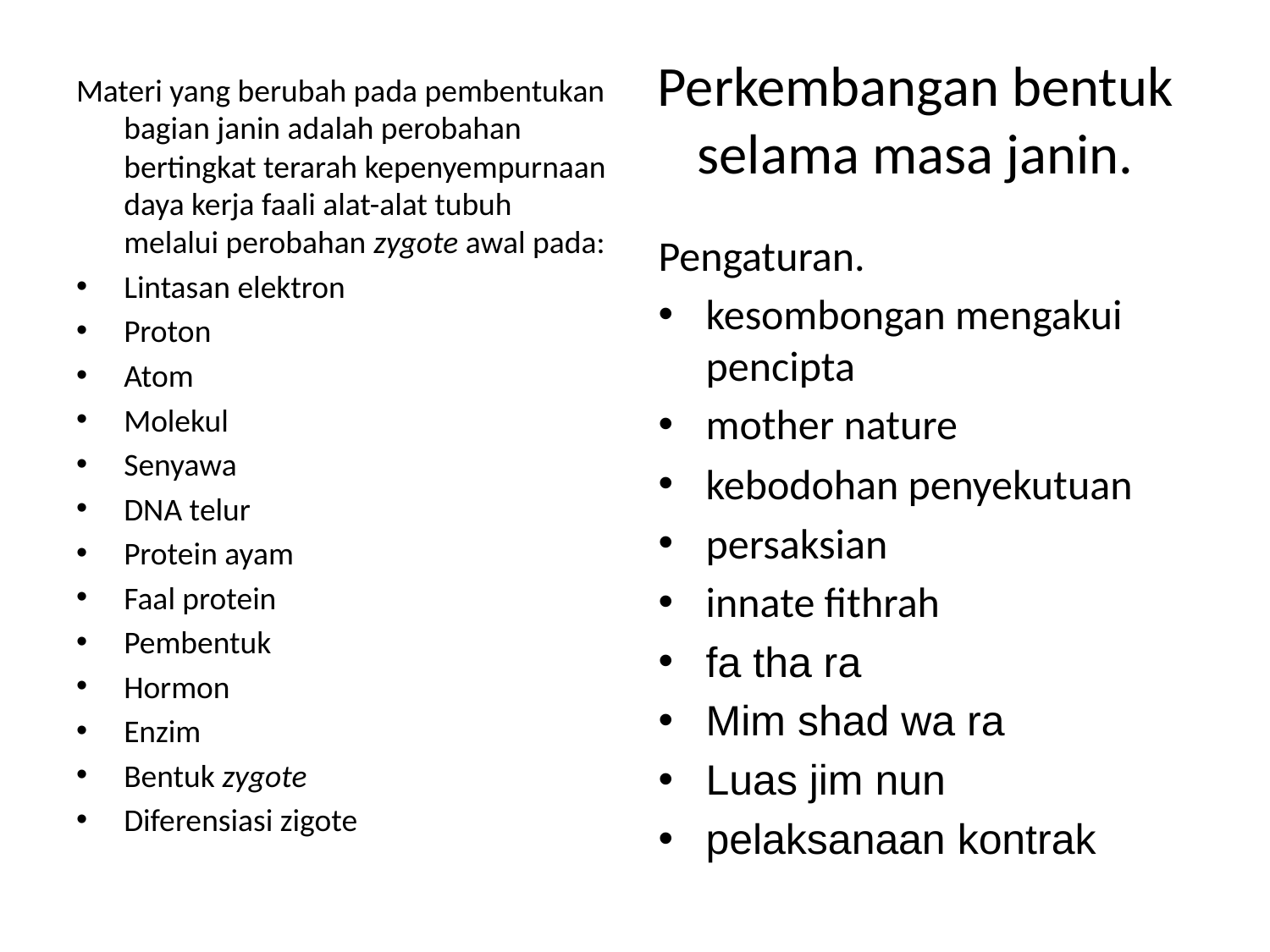

# Perkembangan bentuk selama masa janin.
Materi yang berubah pada pembentukan bagian janin adalah perobahan bertingkat terarah kepenyempurnaan daya kerja faali alat-alat tubuh melalui perobahan zygote awal pada:
Lintasan elektron
Proton
Atom
Molekul
Senyawa
DNA telur
Protein ayam
Faal protein
Pembentuk
Hormon
Enzim
Bentuk zygote
Diferensiasi zigote
Pengaturan.
kesombongan mengakui pencipta
mother nature
kebodohan penyekutuan
persaksian
innate fithrah
fa tha ra
Mim shad wa ra
Luas jim nun
pelaksanaan kontrak